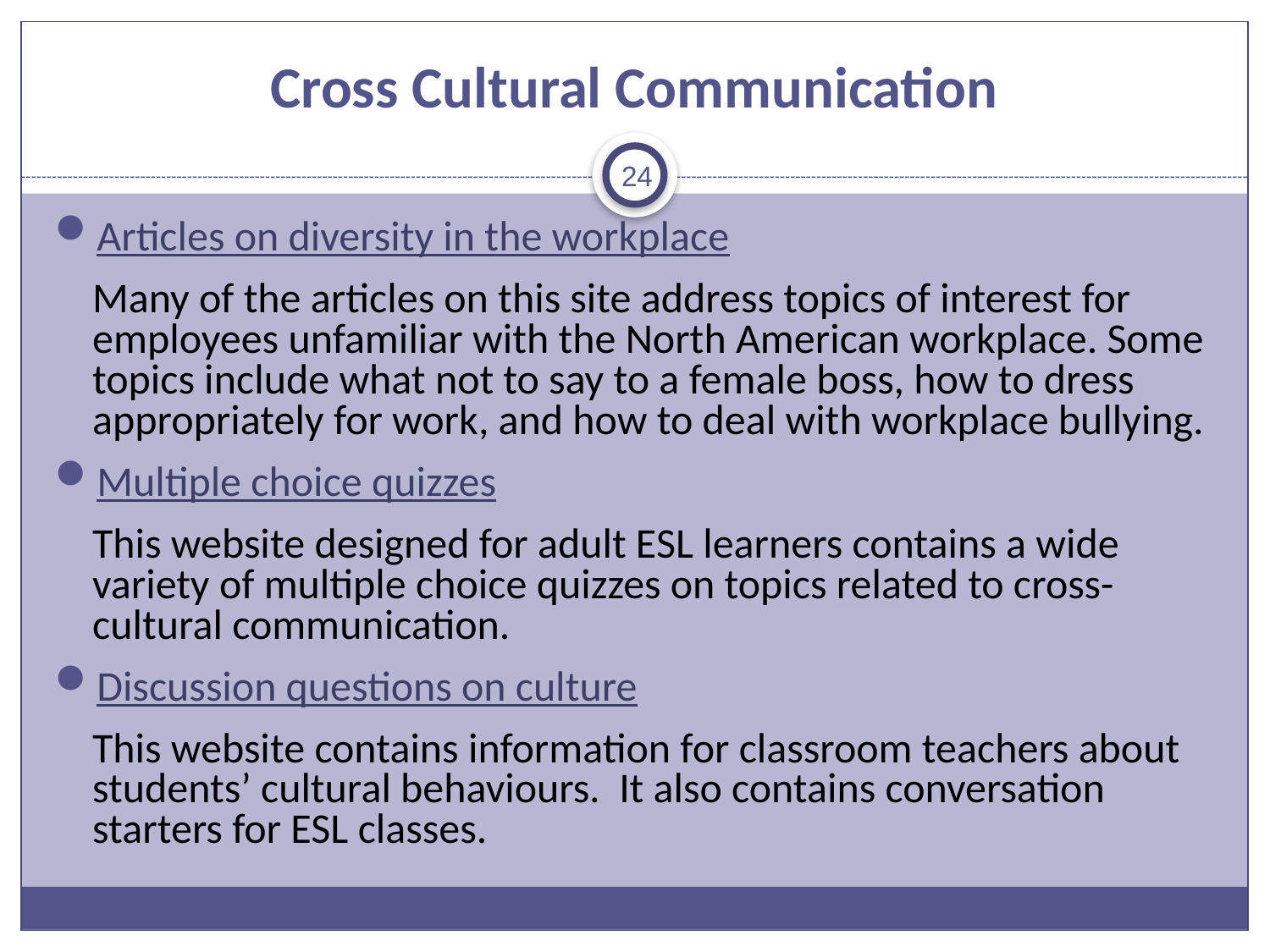

# Cross Cultural Communication
24
Articles on diversity in the workplace
	Many of the articles on this site address topics of interest for employees unfamiliar with the North American workplace. Some topics include what not to say to a female boss, how to dress appropriately for work, and how to deal with workplace bullying.
Multiple choice quizzes
	This website designed for adult ESL learners contains a wide variety of multiple choice quizzes on topics related to cross- cultural communication.
Discussion questions on culture
	This website contains information for classroom teachers about students’ cultural behaviours.  It also contains conversation starters for ESL classes.